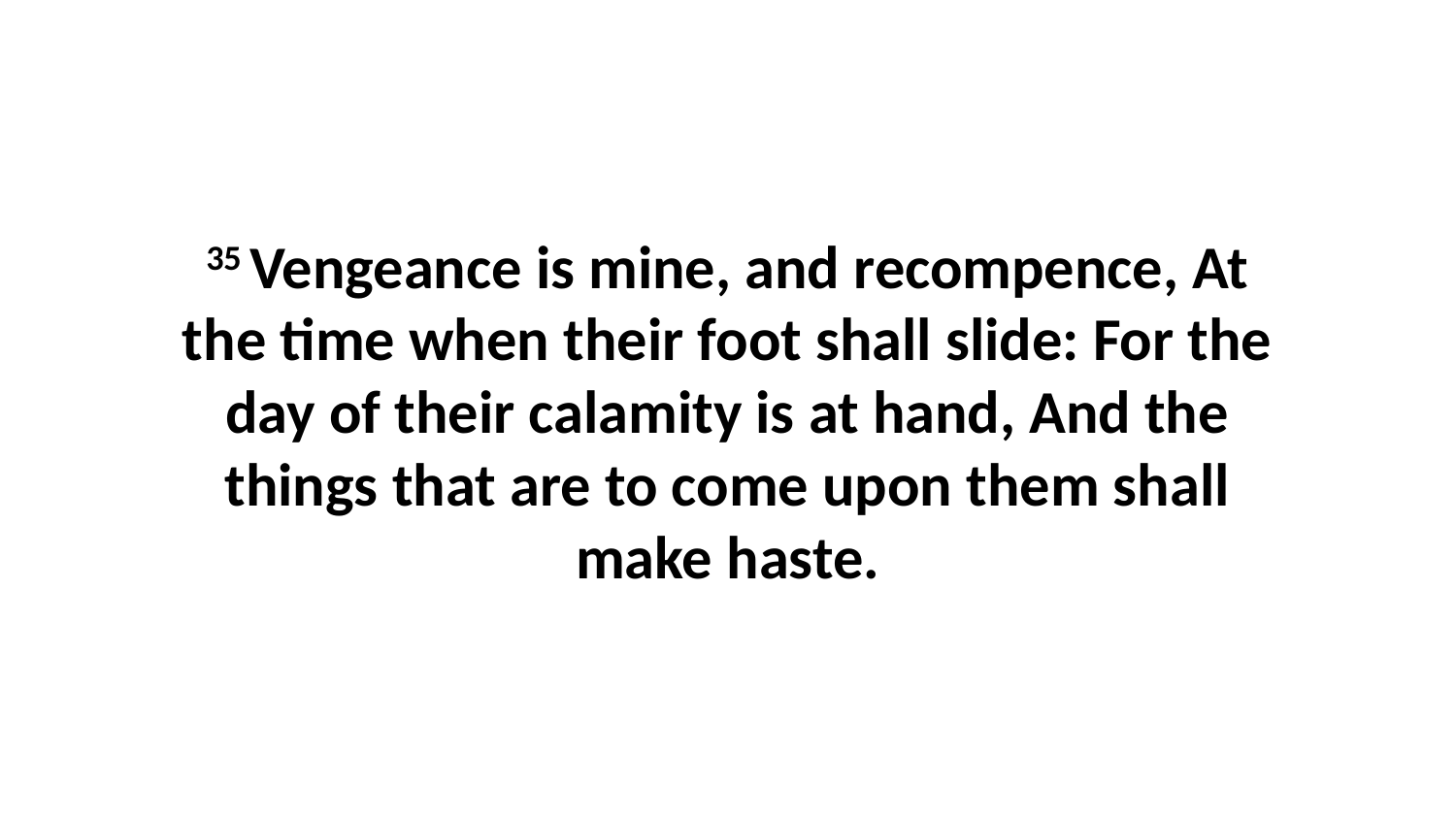

35 Vengeance is mine, and recompence, At the time when their foot shall slide: For the day of their calamity is at hand, And the things that are to come upon them shall make haste.